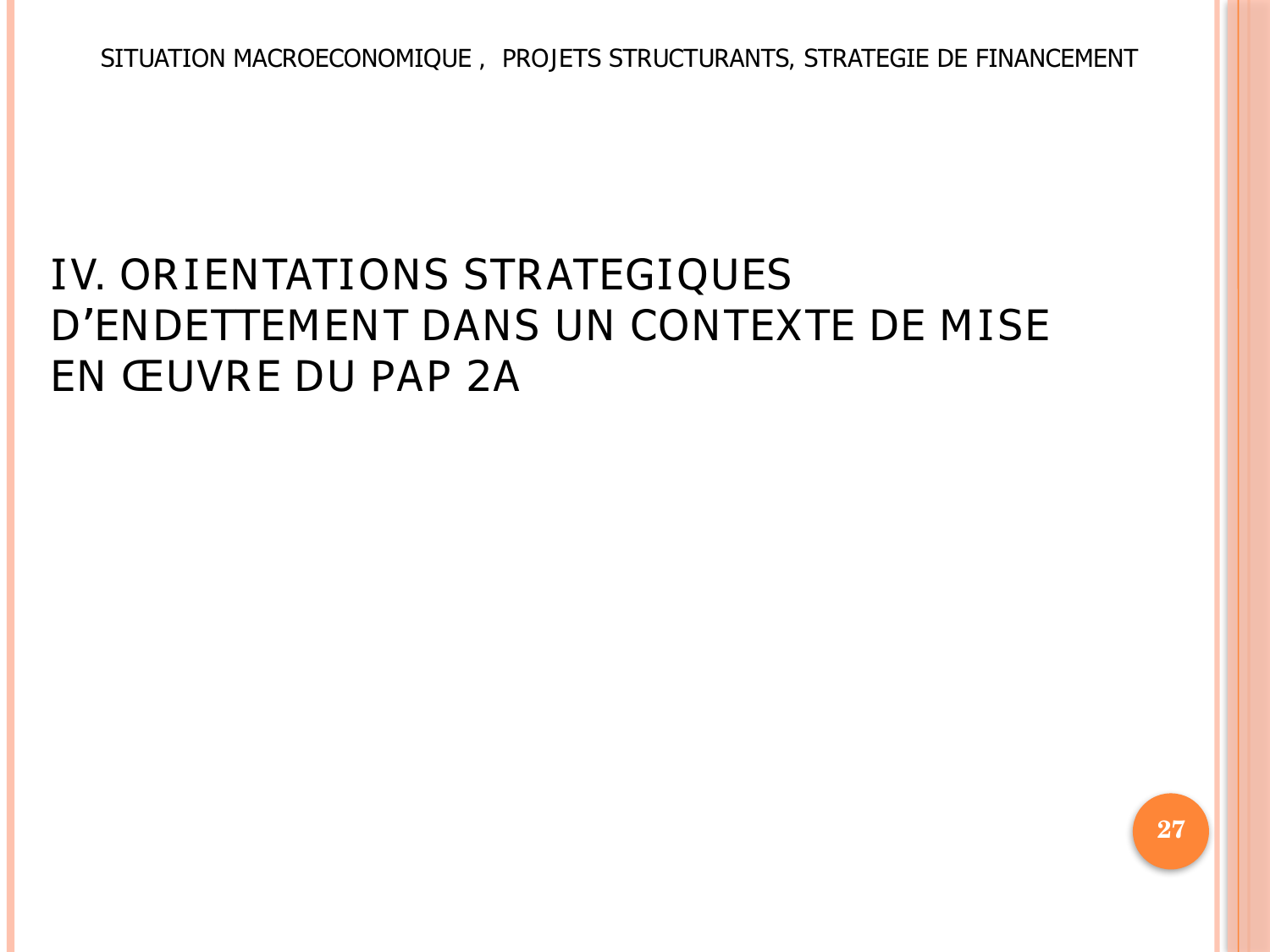

SITUATION MACROECONOMIQUE ,  PROJETS STRUCTURANTS, STRATEGIE DE FINANCEMENT
IV. ORIENTATIONS STRATEGIQUES D’ENDETTEMENT DANS UN CONTEXTE DE MISE EN ŒUVRE DU PAP 2A

27